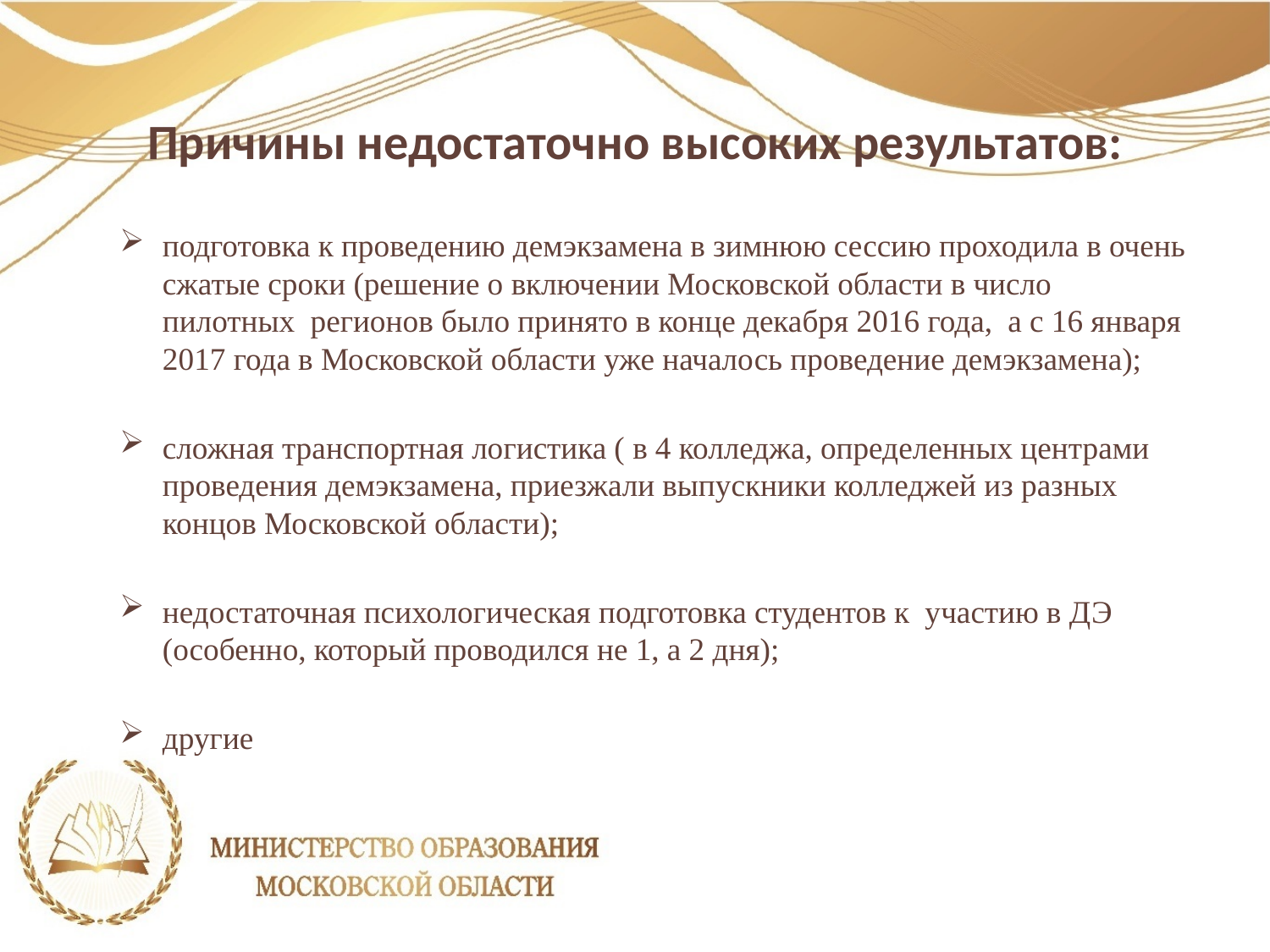

# Причины недостаточно высоких результатов:
подготовка к проведению демэкзамена в зимнюю сессию проходила в очень сжатые сроки (решение о включении Московской области в число пилотных  регионов было принято в конце декабря 2016 года,  а с 16 января 2017 года в Московской области уже началось проведение демэкзамена);

сложная транспортная логистика ( в 4 колледжа, определенных центрами проведения демэкзамена, приезжали выпускники колледжей из разных концов Московской области);

недостаточная психологическая подготовка студентов к  участию в ДЭ (особенно, который проводился не 1, а 2 дня);

другие